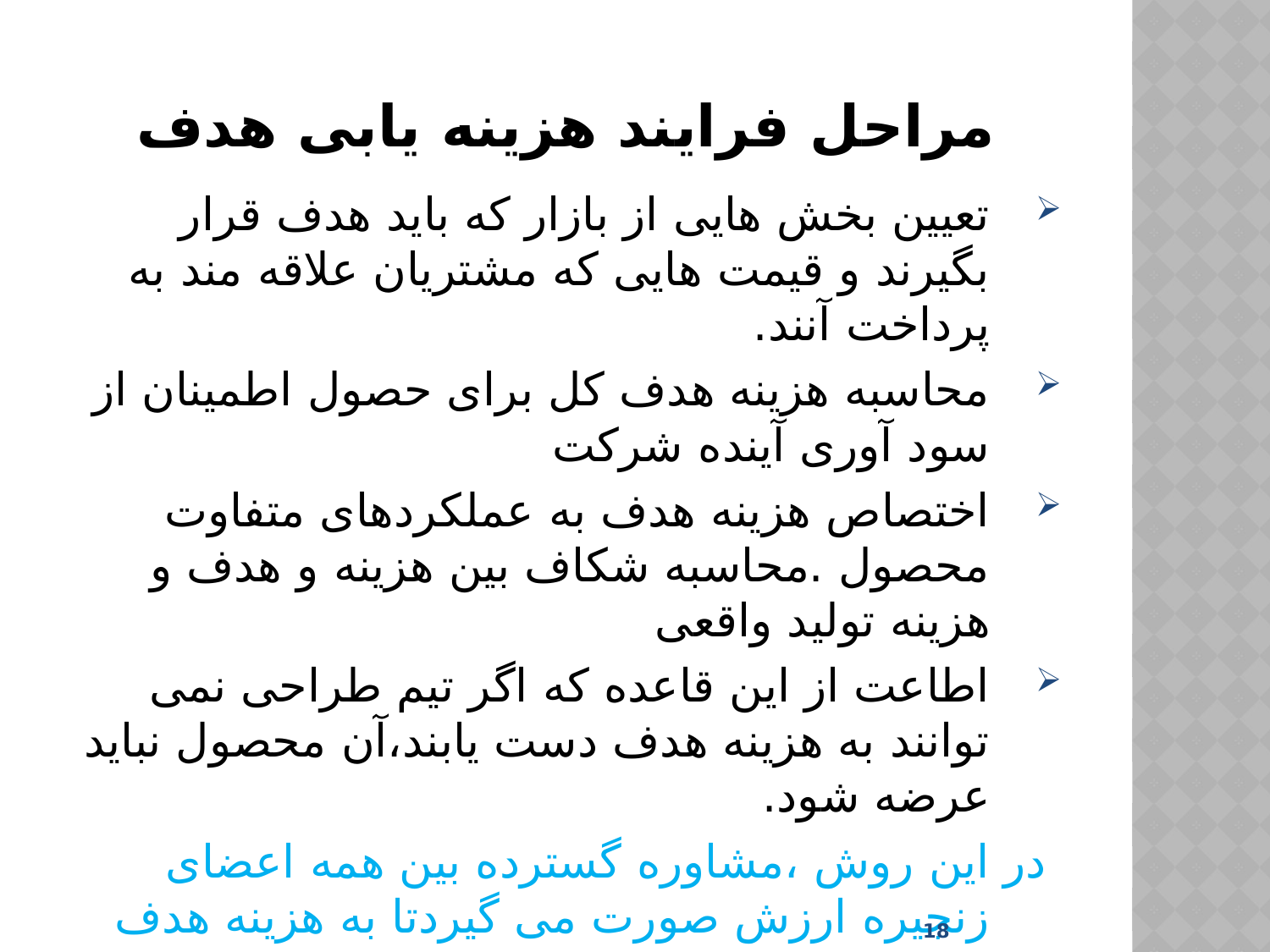

# مراحل فرایند هزینه یابی هدف
تعیین بخش هایی از بازار که باید هدف قرار بگیرند و قیمت هایی که مشتریان علاقه مند به پرداخت آنند.
محاسبه هزینه هدف کل برای حصول اطمینان از سود آوری آینده شرکت
اختصاص هزینه هدف به عملکردهای متفاوت محصول .محاسبه شکاف بین هزینه و هدف و هزینه تولید واقعی
اطاعت از این قاعده که اگر تیم طراحی نمی توانند به هزینه هدف دست یابند،آن محصول نباید عرضه شود.
 در این روش ،مشاوره گسترده بین همه اعضای زنجیره ارزش صورت می گیردتا به هزینه هدف دست یابندو به صورت مداوم نیز تلاش برای کاهش هزینه صورت می گیرد.

18